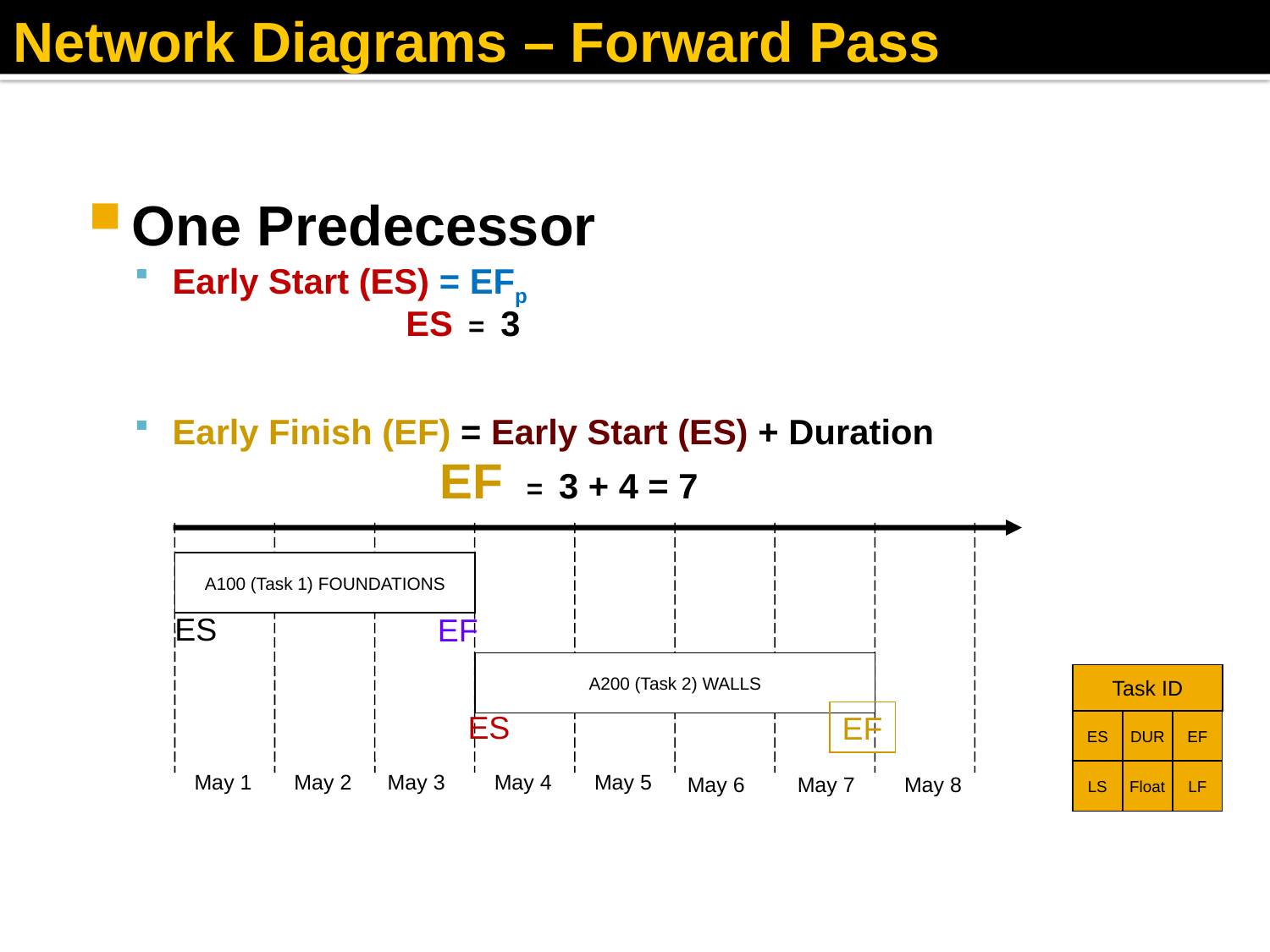

Network Diagrams – Forward Pass
One Predecessor
Early Start (ES) = EFp
	 	 ES  =  3

Early Finish (EF) = Early Start (ES) + Duration
			 EF   =  3 + 4 = 7

A100 (Task 1) FOUNDATIONS
ES
EF
A200 (Task 2) WALLS
Task ID
ES
DUR
EF
LS
Float
LF
ES
EF
May 1
May 2
May 3
May 4
May 5
May 6
May 7
May 8